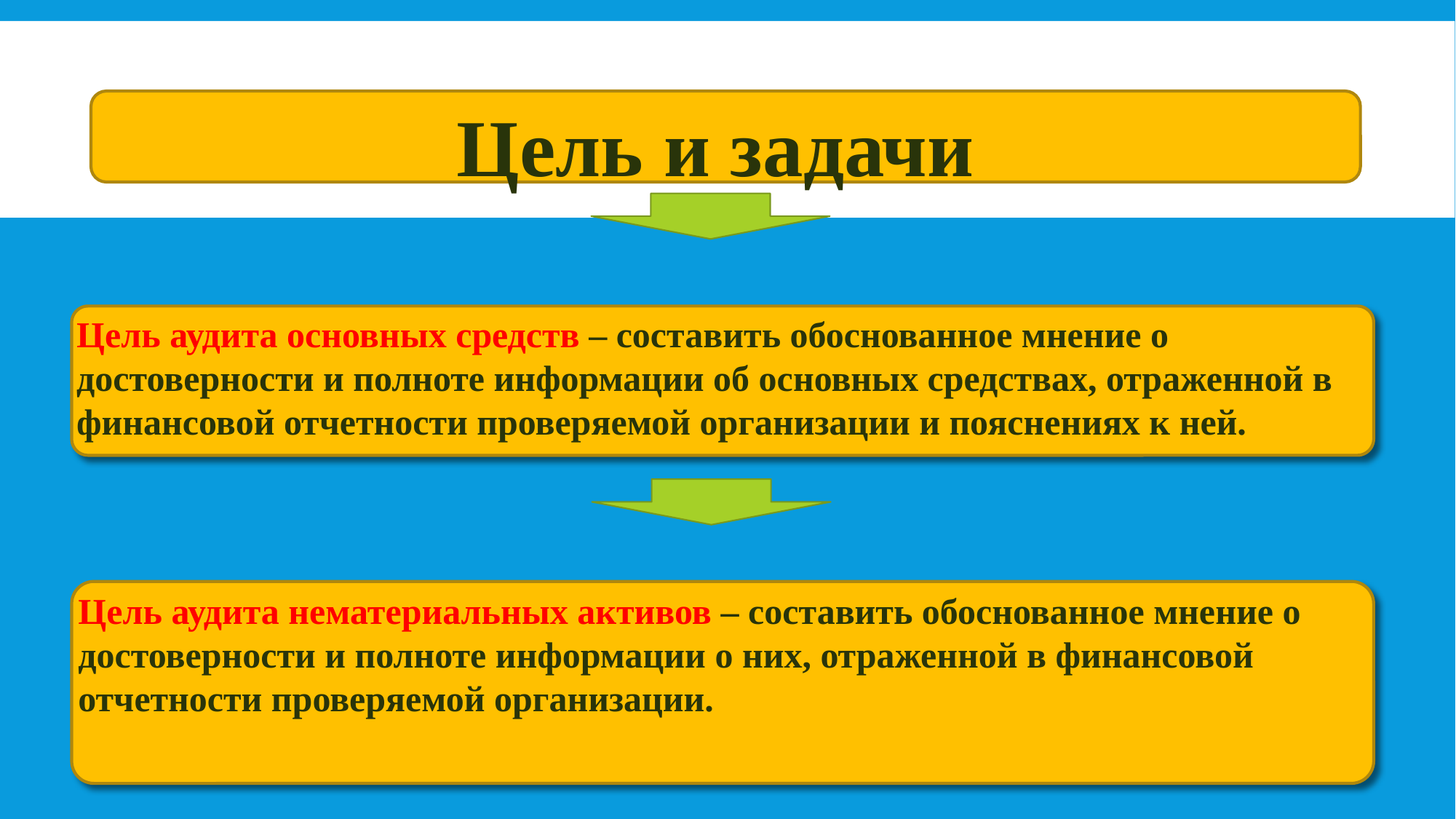

Цель и задачи

Цель аудита основных средств – составить обоснованное мнение о достоверности и полноте информации об основных средствах, отраженной в финансовой отчетности проверяемой организации и пояснениях к ней.

Цель аудита нематериальных активов – составить обоснованное мнение о достоверности и полноте информации о них, отраженной в финансовой отчетности проверяемой организации.